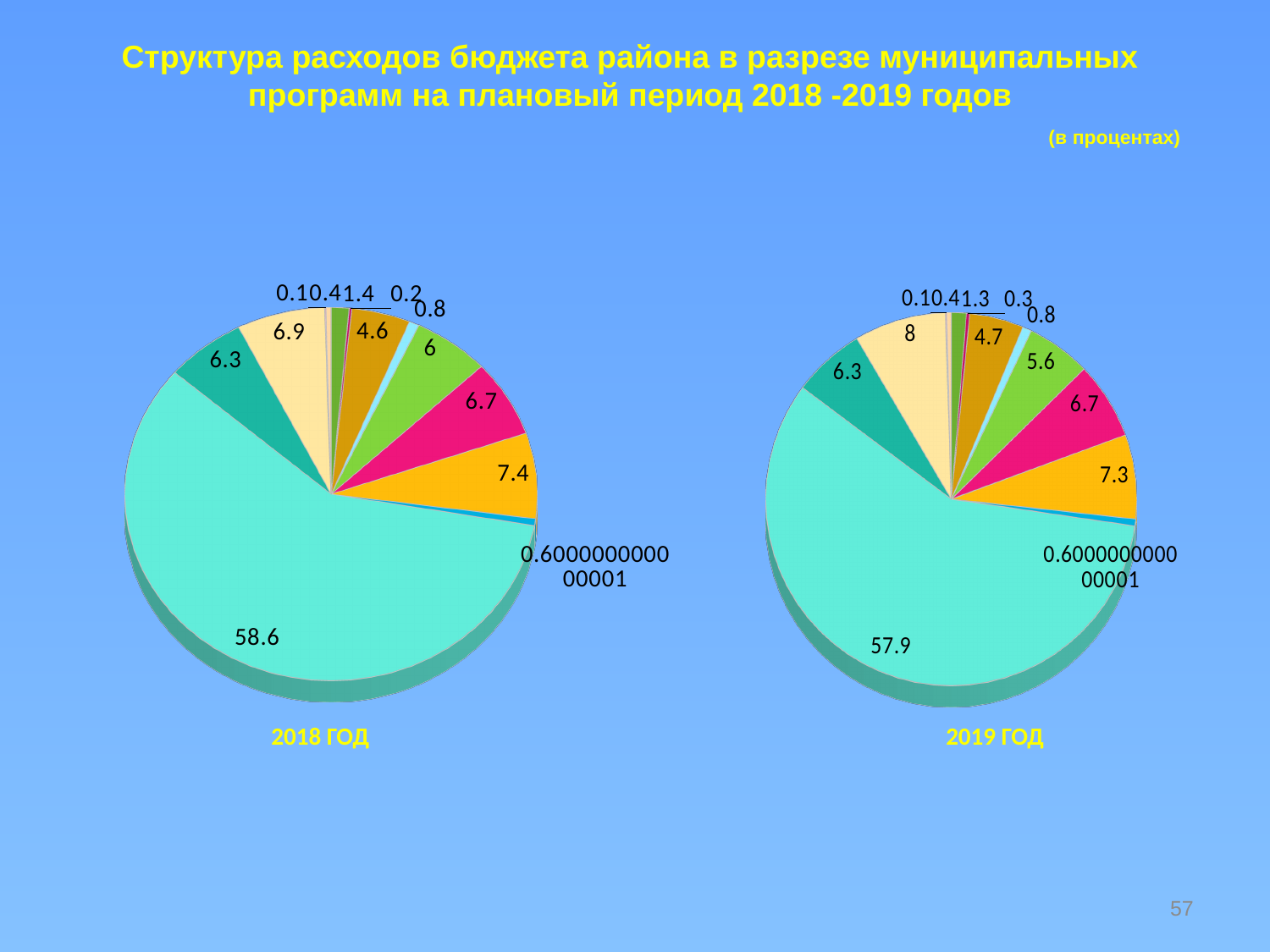

Структура расходов бюджета района в разрезе муниципальных программ на плановый период 2018 -2019 годов
							          (в процентах)

[unsupported chart]

[unsupported chart]

2018 год
2019 год
57